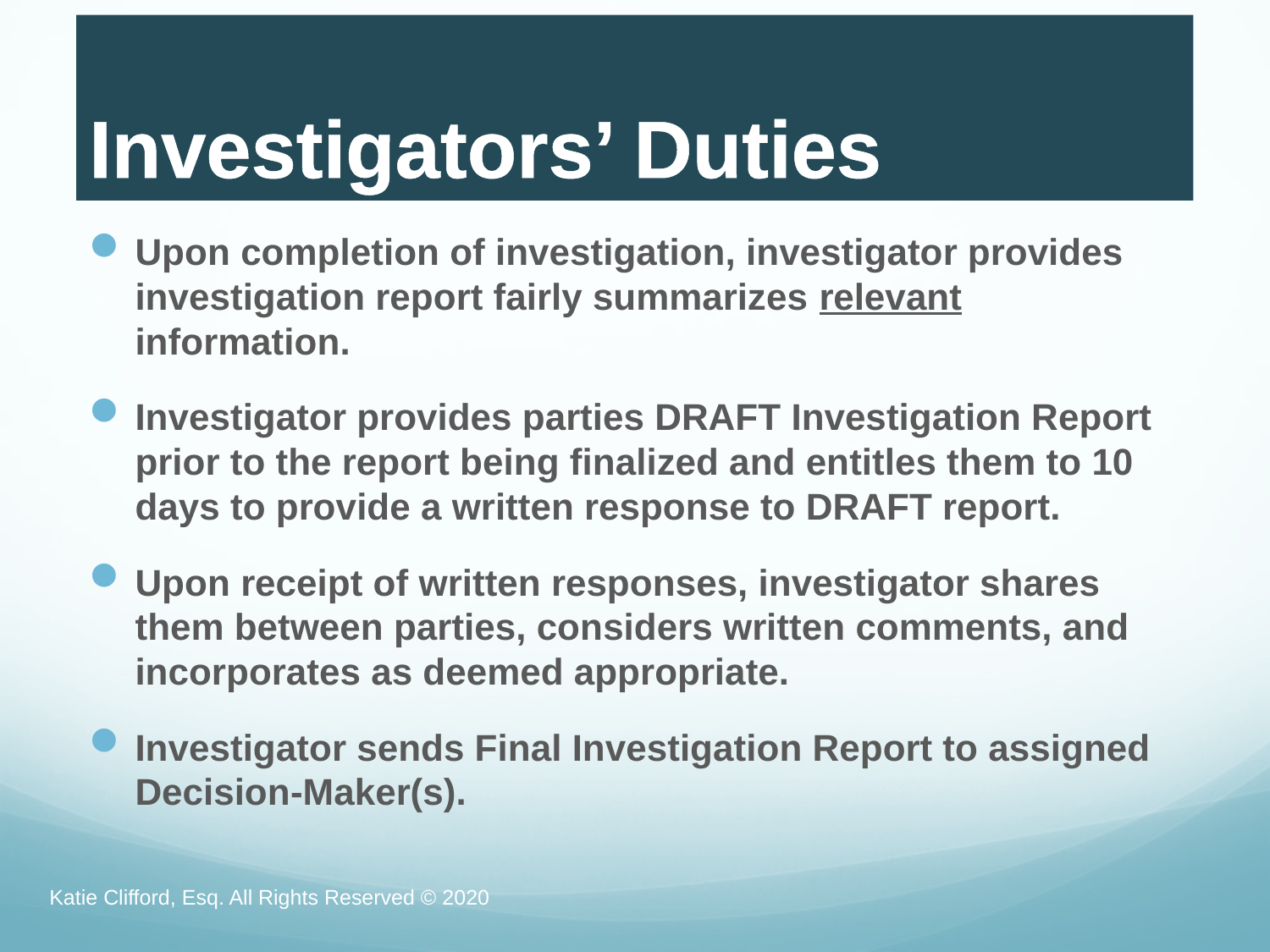

# Investigators’ Duties
Upon completion of investigation, investigator provides investigation report fairly summarizes relevant information.
Investigator provides parties DRAFT Investigation Report prior to the report being finalized and entitles them to 10 days to provide a written response to DRAFT report.
Upon receipt of written responses, investigator shares them between parties, considers written comments, and incorporates as deemed appropriate.
Investigator sends Final Investigation Report to assigned Decision-Maker(s).

Katie Clifford, Esq. All Rights Reserved © 2020